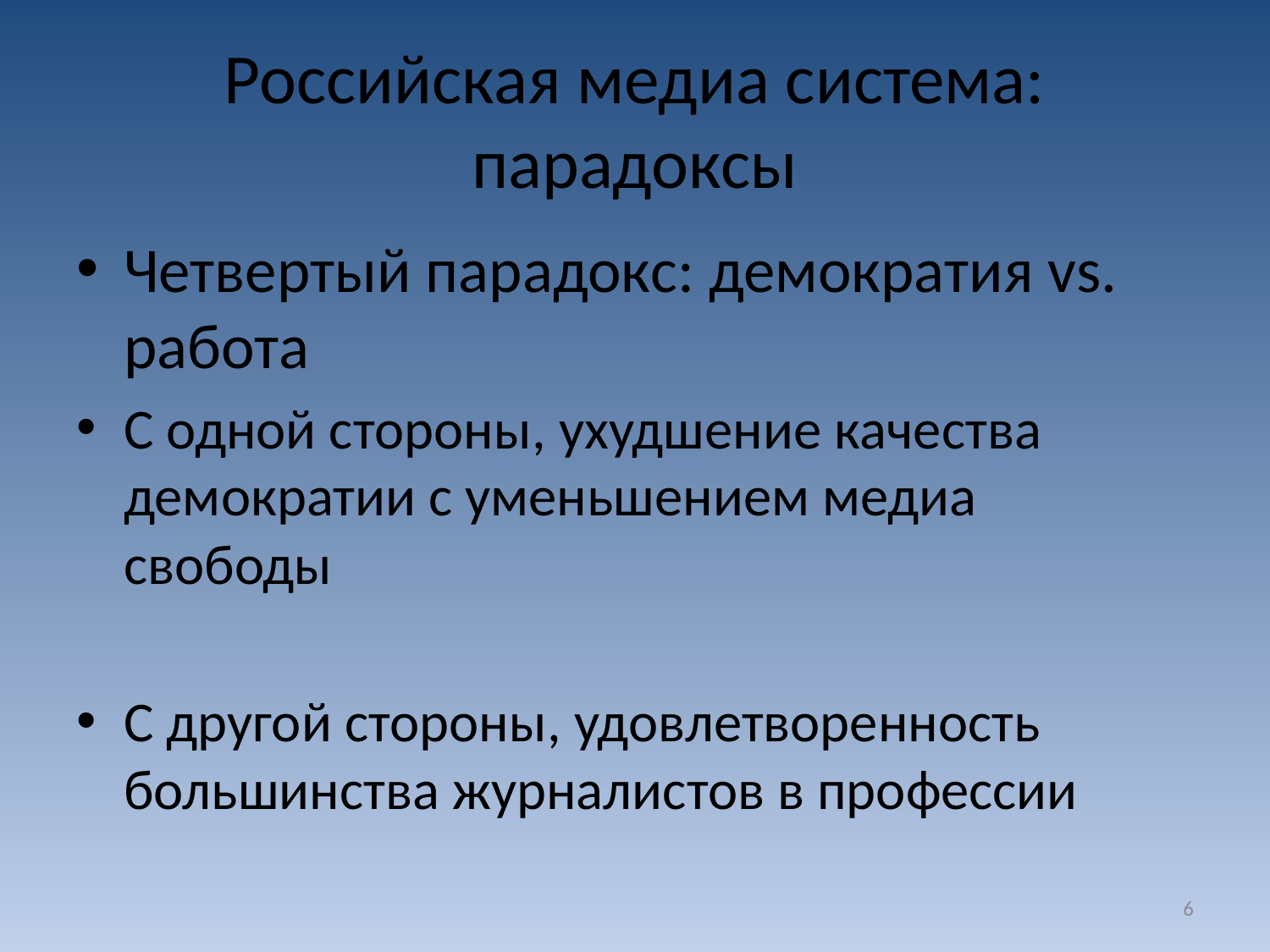

# Российская медиа система: парадоксы
Четвертый парадокс: демократия vs. работа
С одной стороны, ухудшение качества демократии с уменьшением медиа свободы

С другой стороны, удовлетворенность большинства журналистов в профессии
6